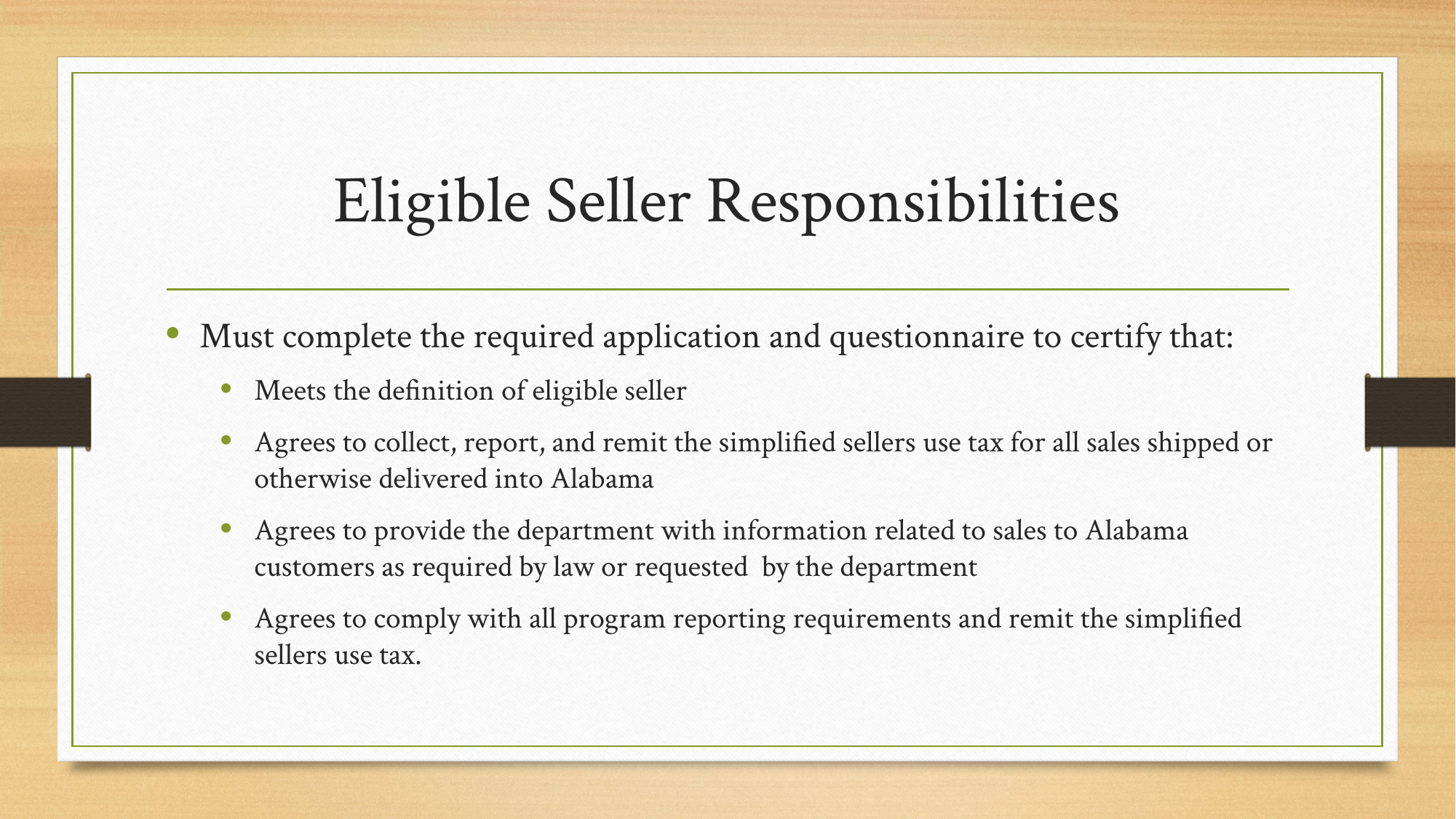

# Eligible Seller Responsibilities
Must complete the required application and questionnaire to certify that:
Meets the definition of eligible seller
Agrees to collect, report, and remit the simplified sellers use tax for all sales shipped or otherwise delivered into Alabama
Agrees to provide the department with information related to sales to Alabama customers as required by law or requested  by the department
Agrees to comply with all program reporting requirements and remit the simplified sellers use tax.